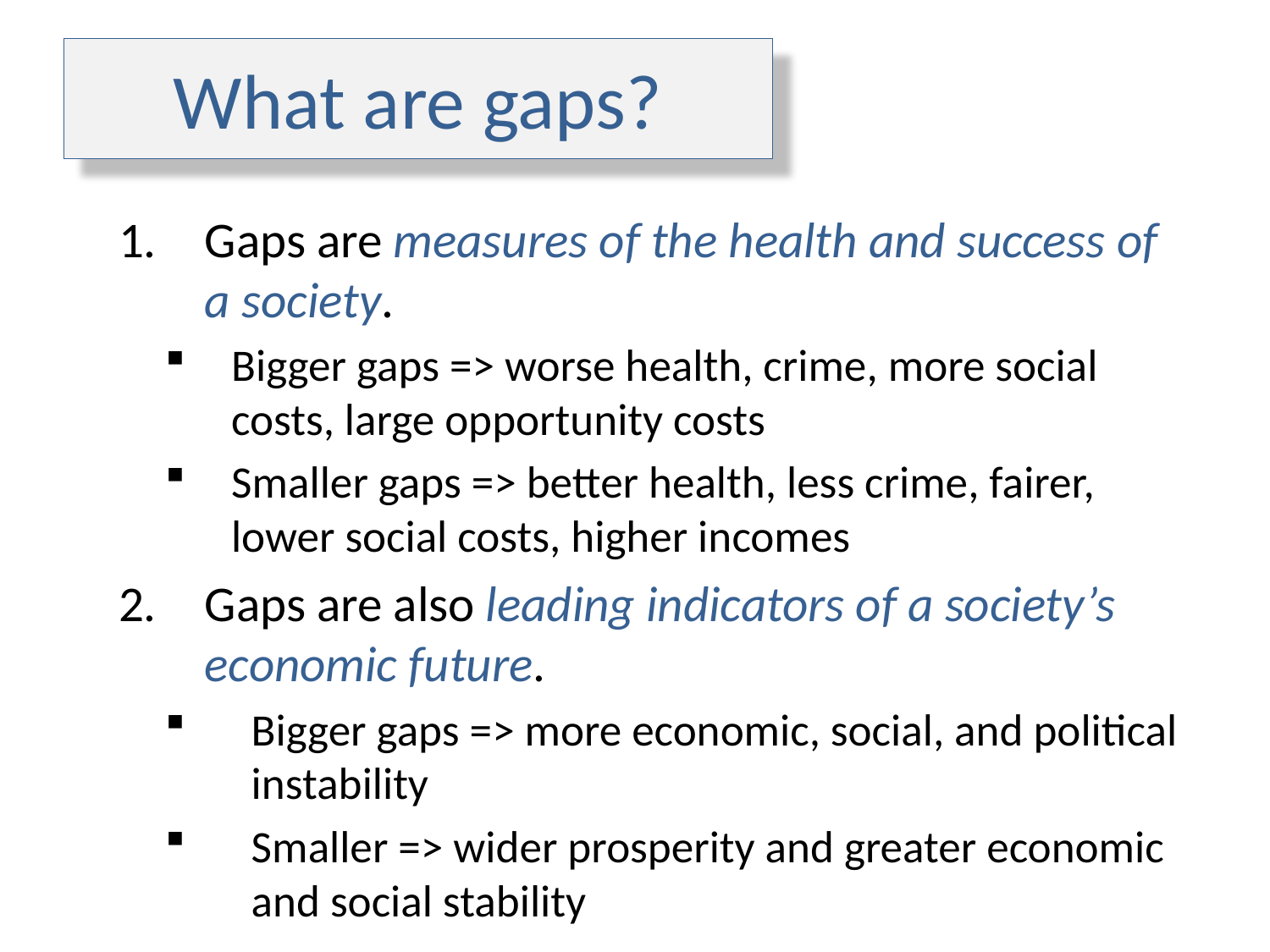

# What are gaps?
Gaps are measures of the health and success of a society.
Bigger gaps => worse health, crime, more social costs, large opportunity costs
Smaller gaps => better health, less crime, fairer, lower social costs, higher incomes
Gaps are also leading indicators of a society’s economic future.
Bigger gaps => more economic, social, and political instability
Smaller => wider prosperity and greater economic and social stability